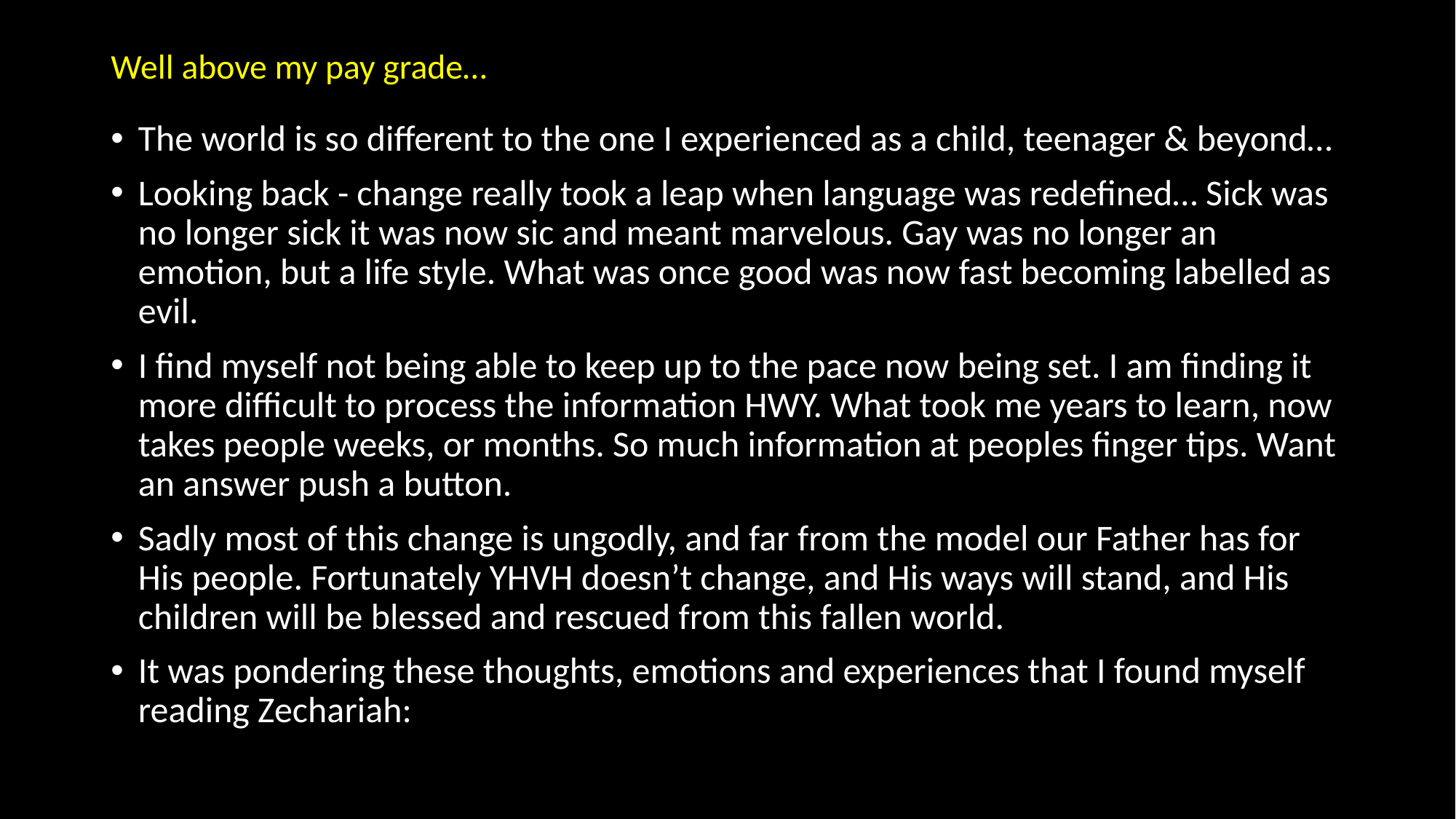

# Well above my pay grade…
The world is so different to the one I experienced as a child, teenager & beyond…
Looking back - change really took a leap when language was redefined… Sick was no longer sick it was now sic and meant marvelous. Gay was no longer an emotion, but a life style. What was once good was now fast becoming labelled as evil.
I find myself not being able to keep up to the pace now being set. I am finding it more difficult to process the information HWY. What took me years to learn, now takes people weeks, or months. So much information at peoples finger tips. Want an answer push a button.
Sadly most of this change is ungodly, and far from the model our Father has for His people. Fortunately YHVH doesn’t change, and His ways will stand, and His children will be blessed and rescued from this fallen world.
It was pondering these thoughts, emotions and experiences that I found myself reading Zechariah: